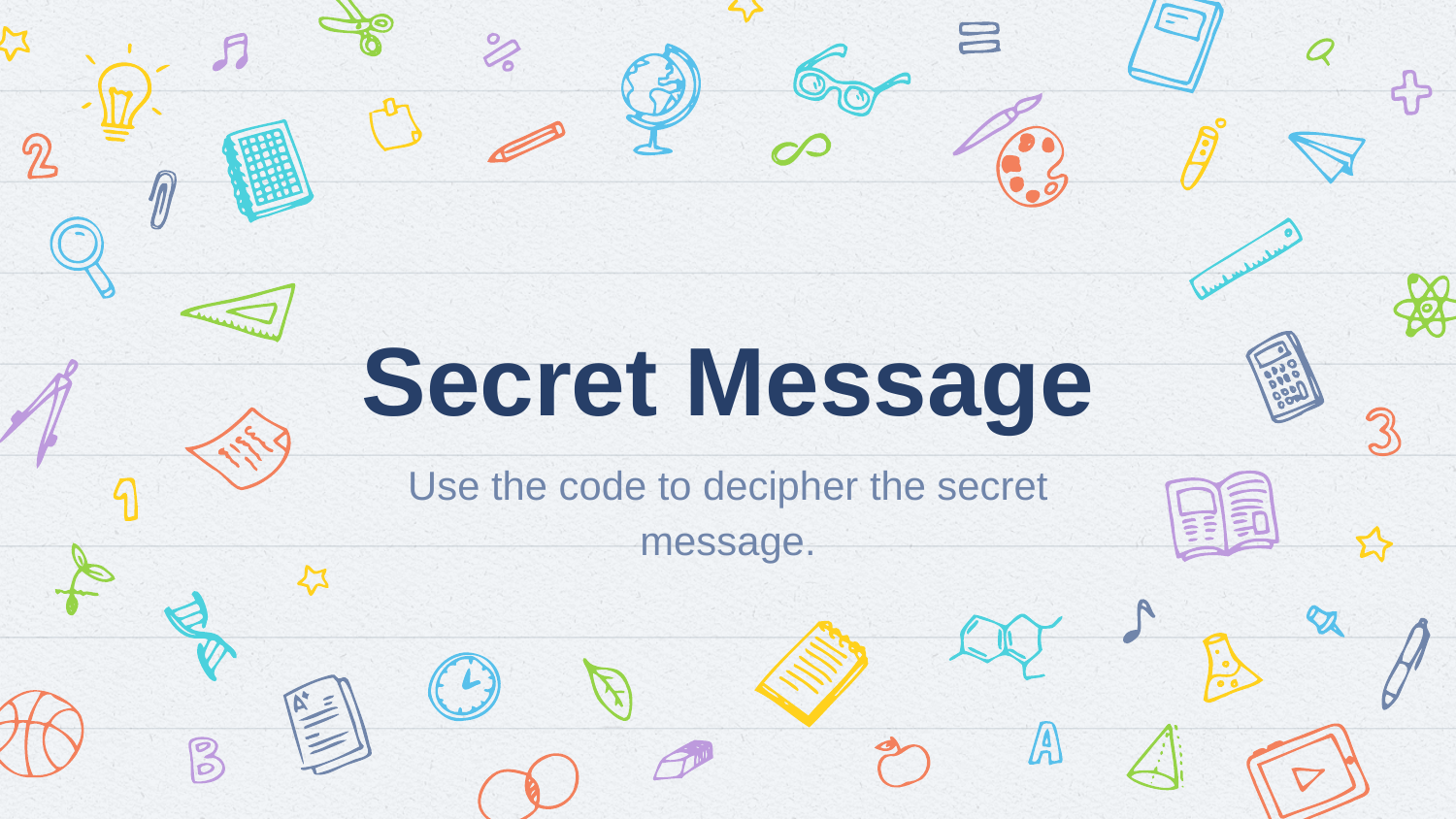

# Secret Message
Use the code to decipher the secret message.